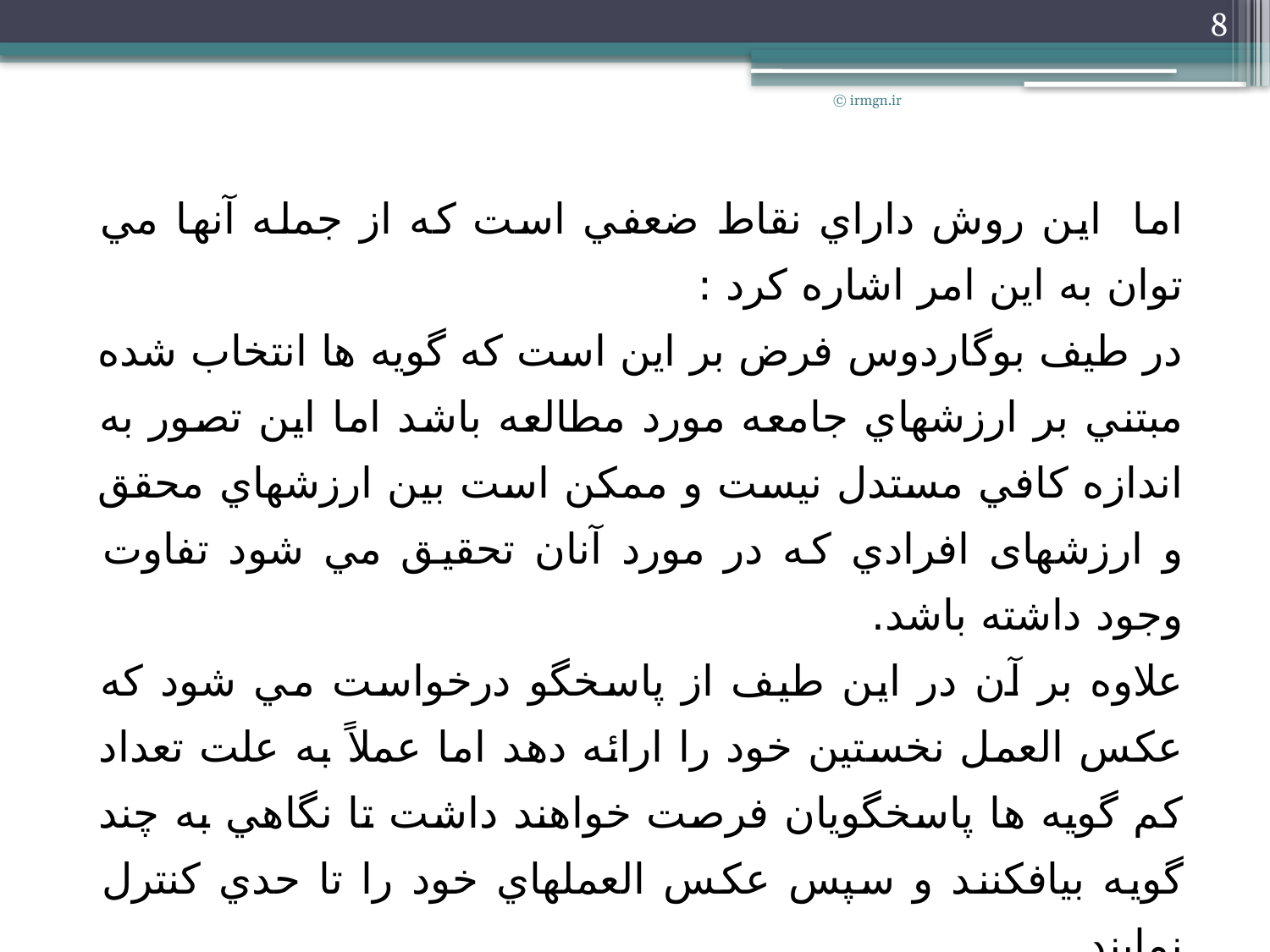

8
© irmgn.ir
اما  اين روش داراي نقاط ضعفي است كه از جمله آنها مي توان به اين امر اشاره كرد :
در طيف بوگاردوس فرض بر اين است كه گويه ها انتخاب شده مبتني بر ارزشهاي جامعه مورد مطالعه باشد اما اين تصور به اندازه كافي مستدل نيست و ممكن است بين ارزشهاي محقق و ارزشهای افرادي كه در مورد آنان تحقيق مي شود تفاوت وجود داشته باشد.
علاوه بر آن در اين طيف از پاسخگو درخواست مي شود كه عكس العمل نخستين خود را ارائه دهد اما عملاً به علت تعداد كم گويه ها پاسخگويان فرصت خواهند داشت تا نگاهي به چند گويه بيافكنند و سپس عكس العملهاي خود را تا حدي كنترل نمايند.